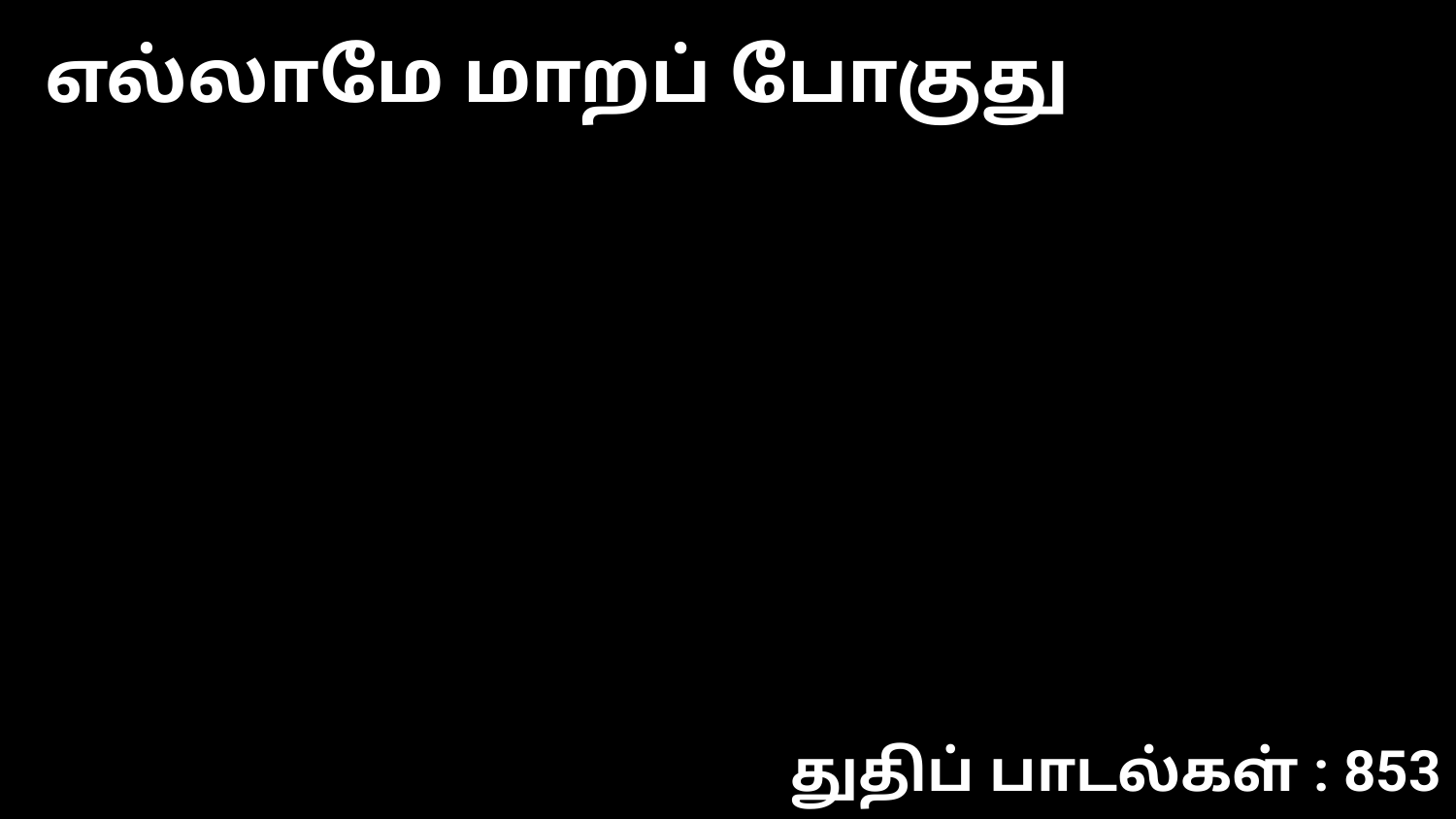

எல்லாமே மாறப் போகுது
துதிப் பாடல்கள் : 853